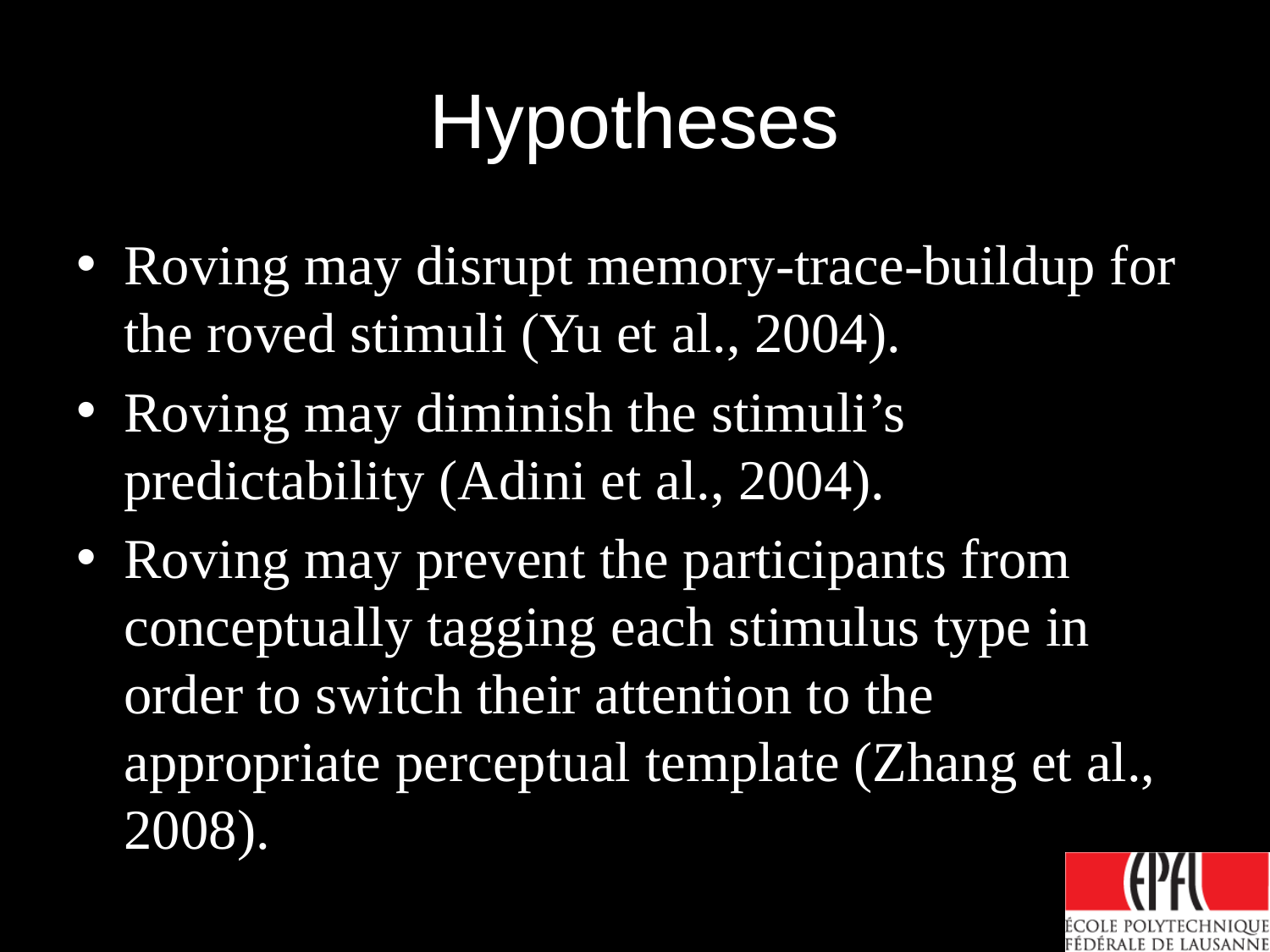

# Hypotheses
Roving may disrupt memory-trace-buildup for the roved stimuli (Yu et al., 2004).
Roving may diminish the stimuli’s predictability (Adini et al., 2004).
Roving may prevent the participants from conceptually tagging each stimulus type in order to switch their attention to the appropriate perceptual template (Zhang et al., 2008).